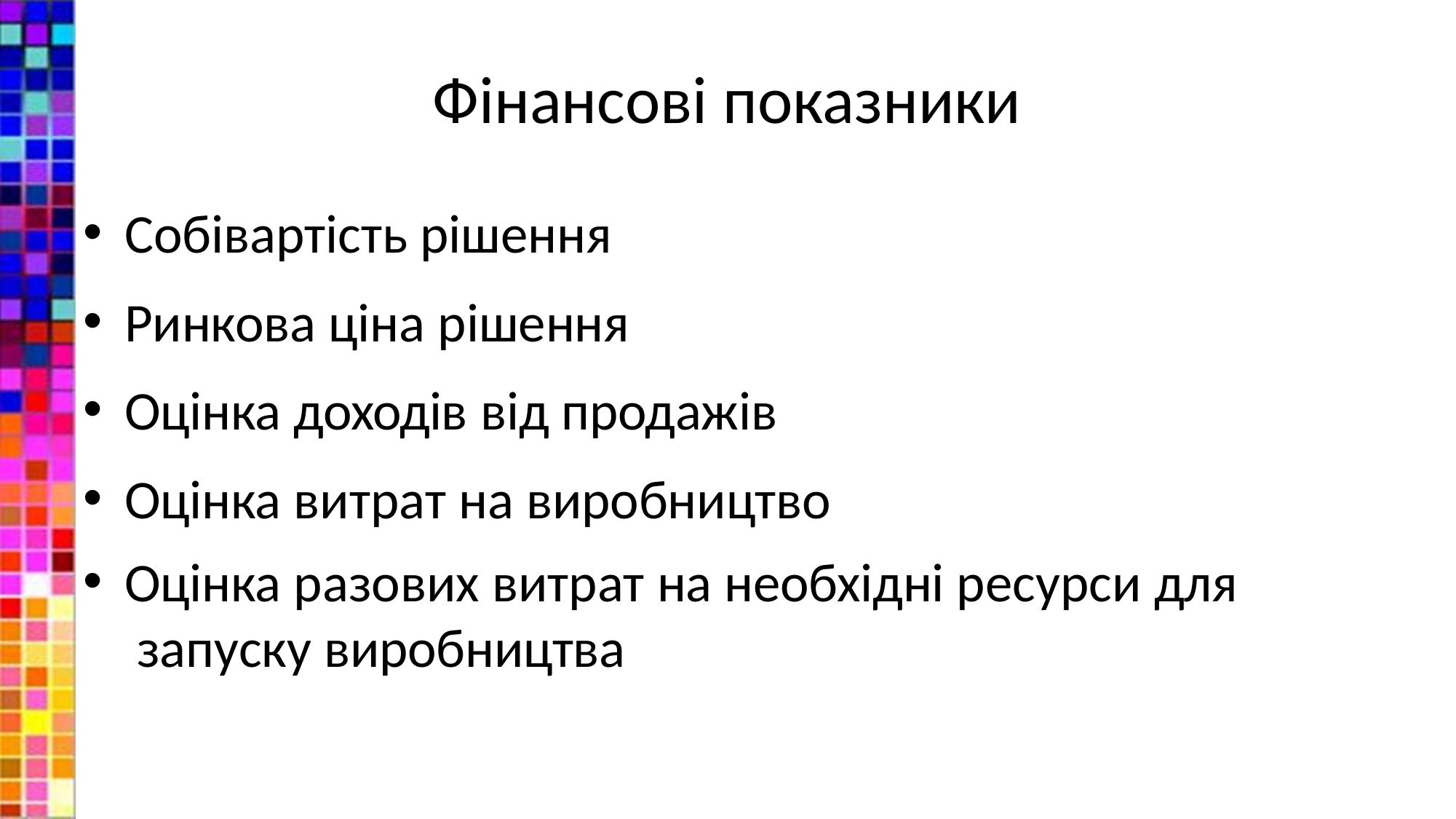

# Фінансові показники
Собівартість рішення
Ринкова ціна рішення
Оцінка доходів від продажів
Оцінка витрат на виробництво
Оцінка разових витрат на необхідні ресурси для  запуску виробництва